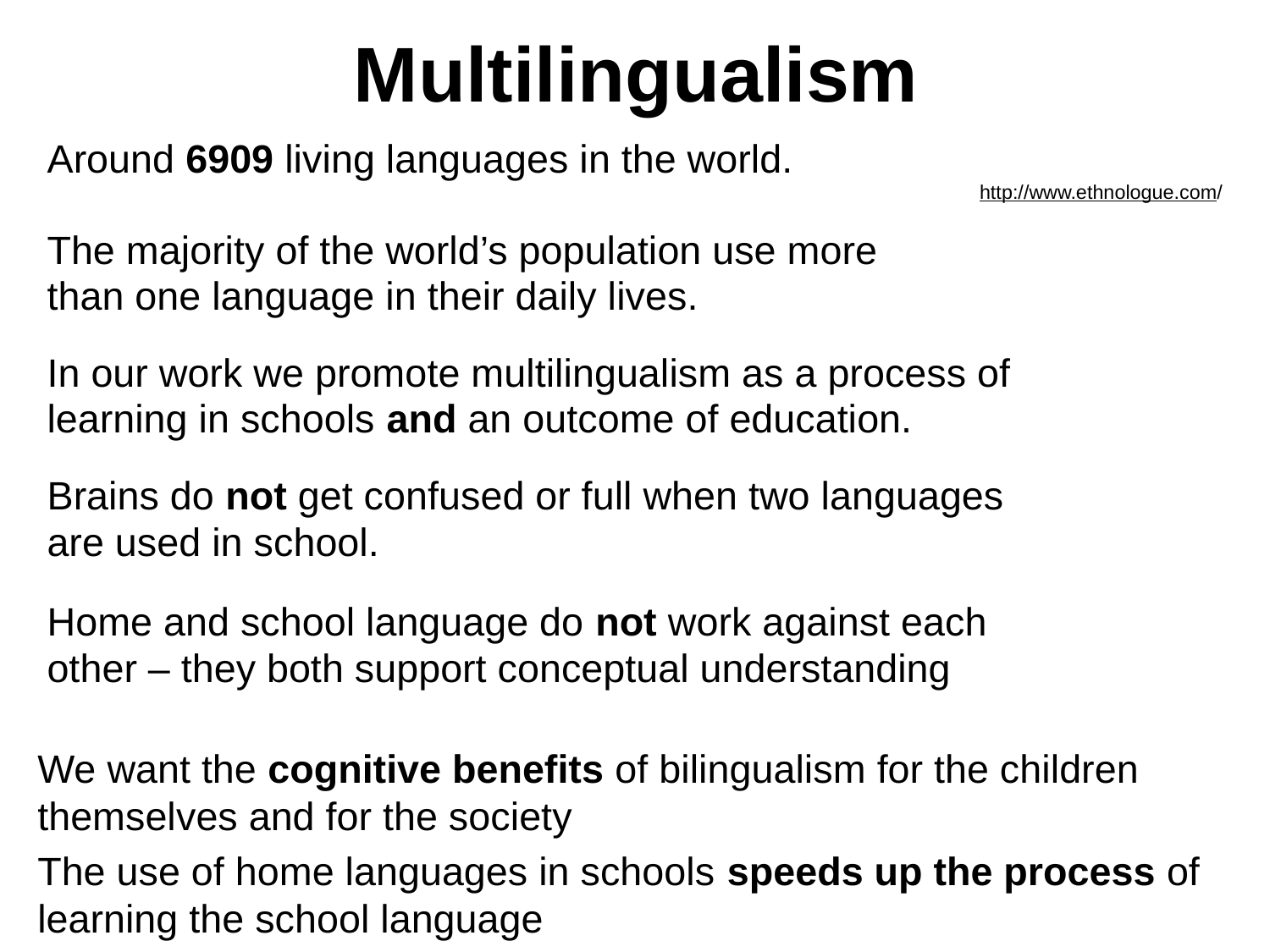

# Multilingualism
Around 6909 living languages in the world.
http://www.ethnologue.com/

The majority of the world’s population use more
than one language in their daily lives.

In our work we promote multilingualism as a process of
learning in schools and an outcome of education.

Brains do not get confused or full when two languages
are used in school.

Home and school language do not work against each
other – they both support conceptual understanding

We want the cognitive benefits of bilingualism for the children themselves and for the society
The use of home languages in schools speeds up the process of learning the school language